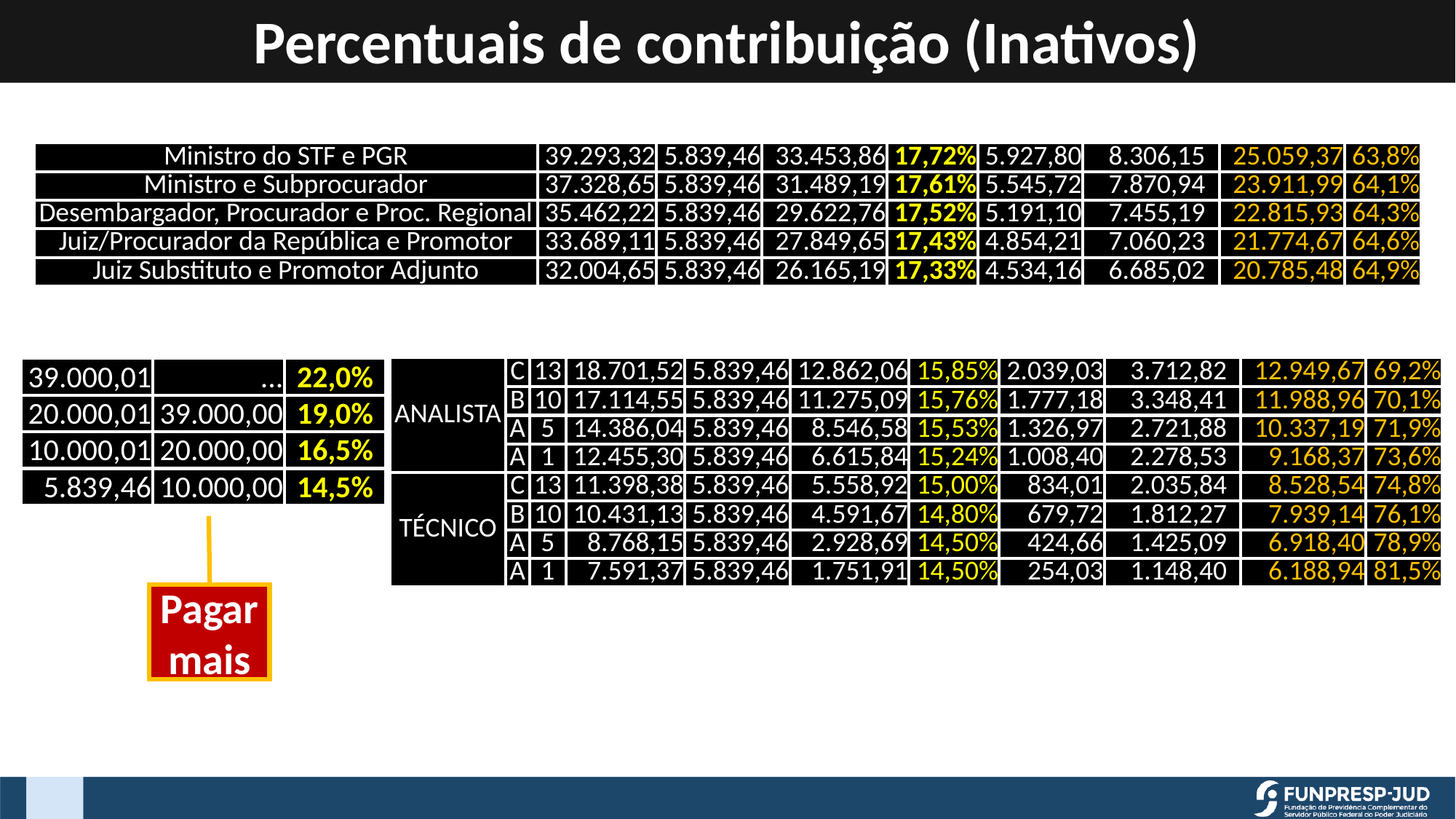

Percentuais de contribuição (Inativos)
| Ministro do STF e PGR | 39.293,32 | 5.839,46 | 33.453,86 | 17,72% | 5.927,80 | 8.306,15 | 25.059,37 | 63,8% |
| --- | --- | --- | --- | --- | --- | --- | --- | --- |
| Ministro e Subprocurador | 37.328,65 | 5.839,46 | 31.489,19 | 17,61% | 5.545,72 | 7.870,94 | 23.911,99 | 64,1% |
| Desembargador, Procurador e Proc. Regional | 35.462,22 | 5.839,46 | 29.622,76 | 17,52% | 5.191,10 | 7.455,19 | 22.815,93 | 64,3% |
| Juiz/Procurador da República e Promotor | 33.689,11 | 5.839,46 | 27.849,65 | 17,43% | 4.854,21 | 7.060,23 | 21.774,67 | 64,6% |
| Juiz Substituto e Promotor Adjunto | 32.004,65 | 5.839,46 | 26.165,19 | 17,33% | 4.534,16 | 6.685,02 | 20.785,48 | 64,9% |
| ANALISTA | C | 13 | 18.701,52 | 5.839,46 | 12.862,06 | 15,85% | 2.039,03 | 3.712,82 | 12.949,67 | 69,2% |
| --- | --- | --- | --- | --- | --- | --- | --- | --- | --- | --- |
|  | B | 10 | 17.114,55 | 5.839,46 | 11.275,09 | 15,76% | 1.777,18 | 3.348,41 | 11.988,96 | 70,1% |
|  | A | 5 | 14.386,04 | 5.839,46 | 8.546,58 | 15,53% | 1.326,97 | 2.721,88 | 10.337,19 | 71,9% |
|  | A | 1 | 12.455,30 | 5.839,46 | 6.615,84 | 15,24% | 1.008,40 | 2.278,53 | 9.168,37 | 73,6% |
| TÉCNICO | C | 13 | 11.398,38 | 5.839,46 | 5.558,92 | 15,00% | 834,01 | 2.035,84 | 8.528,54 | 74,8% |
|  | B | 10 | 10.431,13 | 5.839,46 | 4.591,67 | 14,80% | 679,72 | 1.812,27 | 7.939,14 | 76,1% |
|  | A | 5 | 8.768,15 | 5.839,46 | 2.928,69 | 14,50% | 424,66 | 1.425,09 | 6.918,40 | 78,9% |
|  | A | 1 | 7.591,37 | 5.839,46 | 1.751,91 | 14,50% | 254,03 | 1.148,40 | 6.188,94 | 81,5% |
| 39.000,01 | ... | 22,0% |
| --- | --- | --- |
| 20.000,01 | 39.000,00 | 19,0% |
| 10.000,01 | 20.000,00 | 16,5% |
| 5.839,46 | 10.000,00 | 14,5% |
Pagar mais